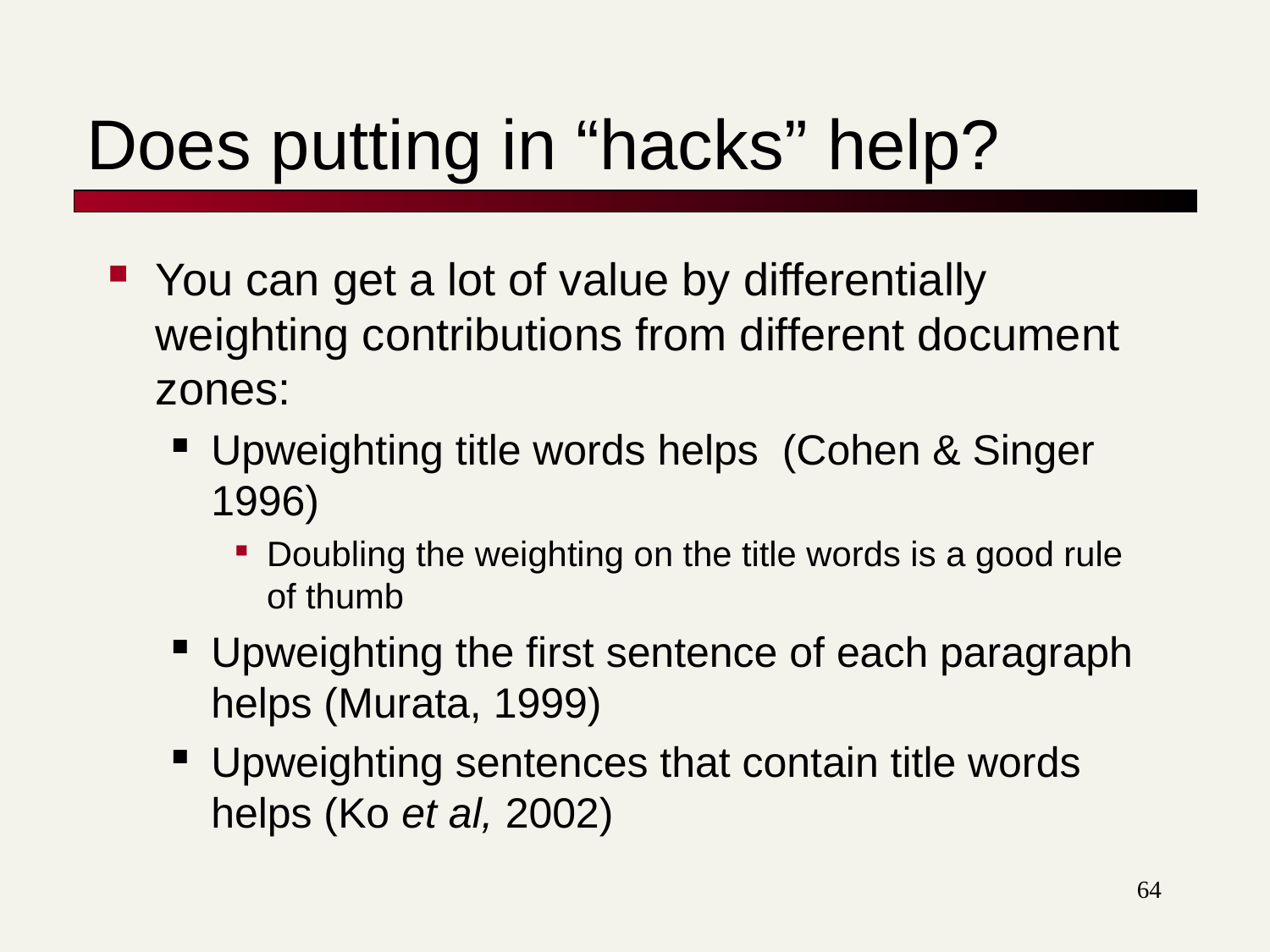

# Does putting in “hacks” help?
You can get a lot of value by differentially weighting contributions from different document zones:
Upweighting title words helps  (Cohen & Singer 1996)
Doubling the weighting on the title words is a good rule of thumb
Upweighting the first sentence of each paragraph helps (Murata, 1999)
Upweighting sentences that contain title words helps (Ko et al, 2002)
64